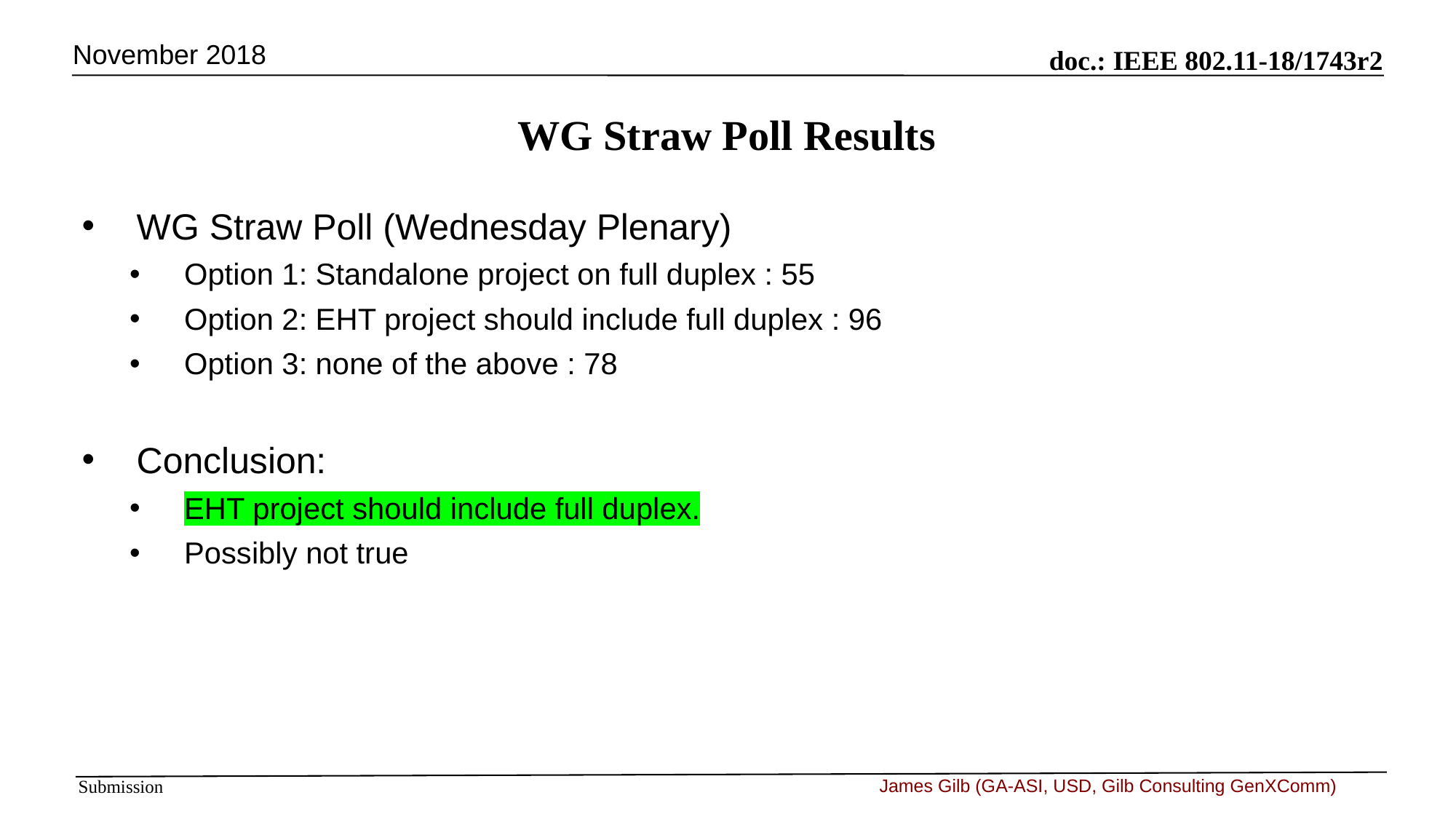

November 2018
# WG Straw Poll Results
WG Straw Poll (Wednesday Plenary)
Option 1: Standalone project on full duplex : 55
Option 2: EHT project should include full duplex : 96
Option 3: none of the above : 78

Conclusion:
EHT project should include full duplex.
Possibly not true

James Gilb (GA-ASI, USD, Gilb Consulting GenXComm)